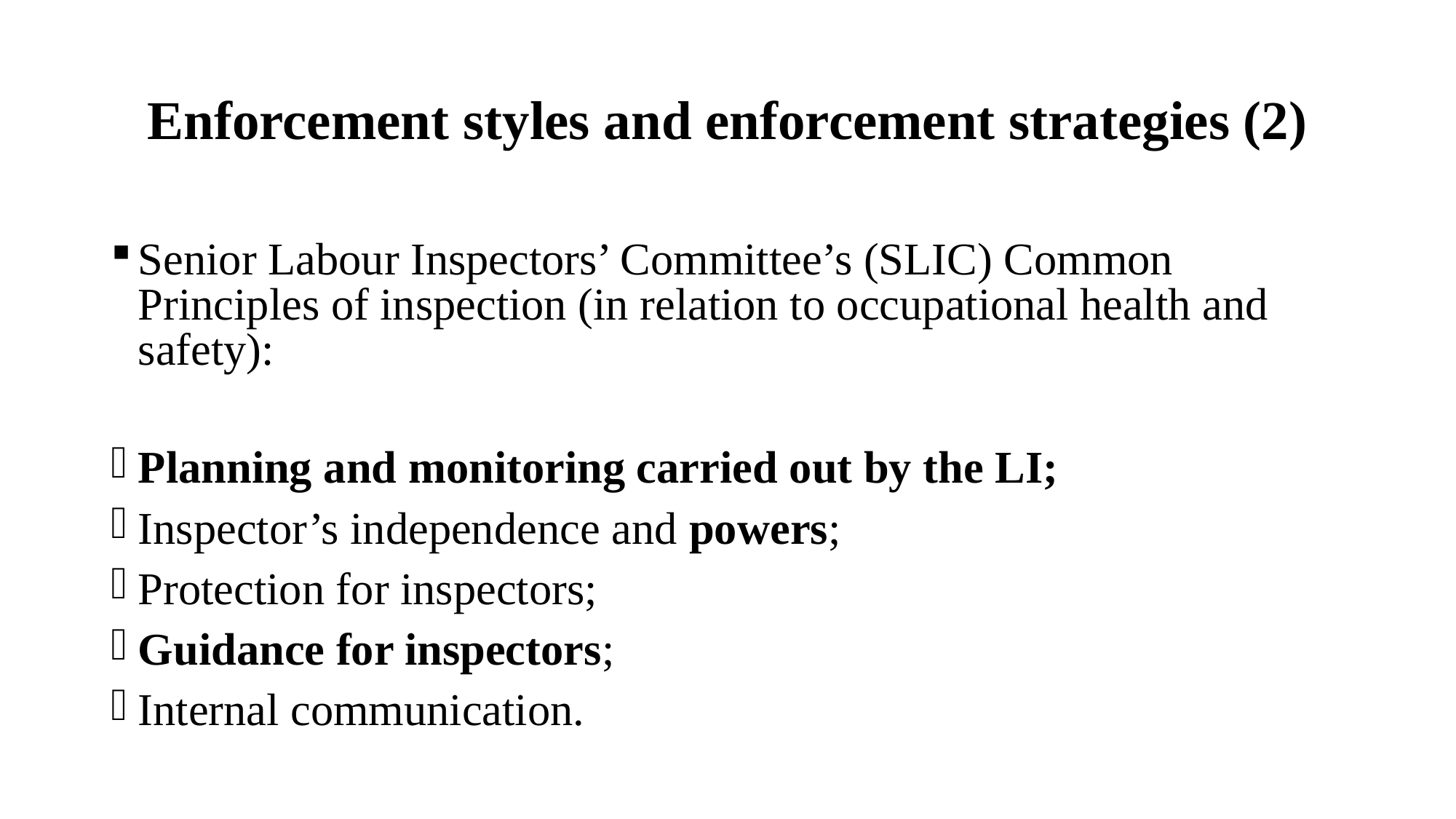

# Enforcement styles and enforcement strategies (2)
Senior Labour Inspectors’ Committee’s (SLIC) Common Principles of inspection (in relation to occupational health and safety):

Planning and monitoring carried out by the LI;
Inspector’s independence and powers;
Protection for inspectors;
Guidance for inspectors;
Internal communication.